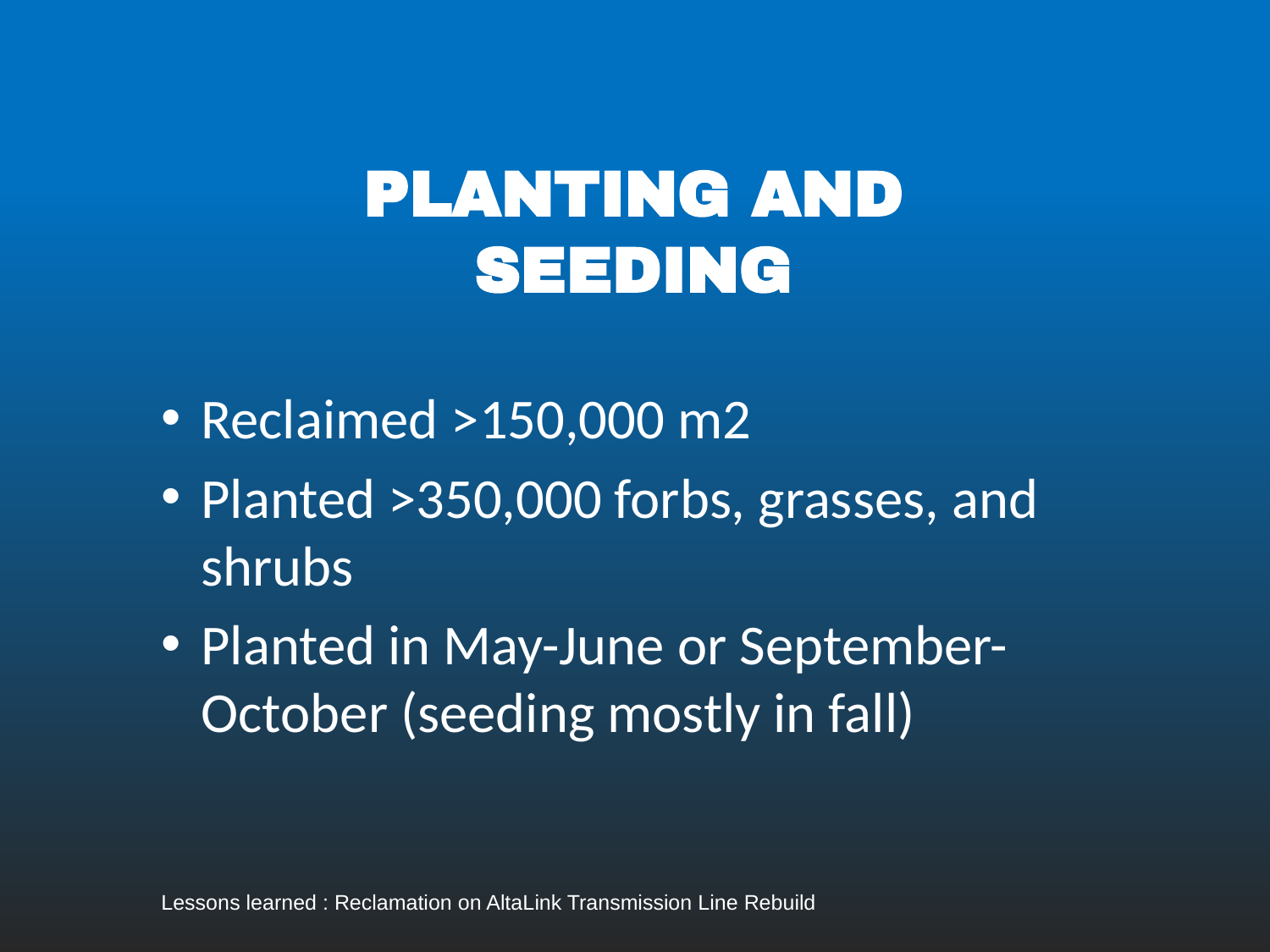

# Planting and seeding
Reclaimed >150,000 m2
Planted >350,000 forbs, grasses, and shrubs
Planted in May-June or September-October (seeding mostly in fall)

Lessons learned : Reclamation on AltaLink Transmission Line Rebuild